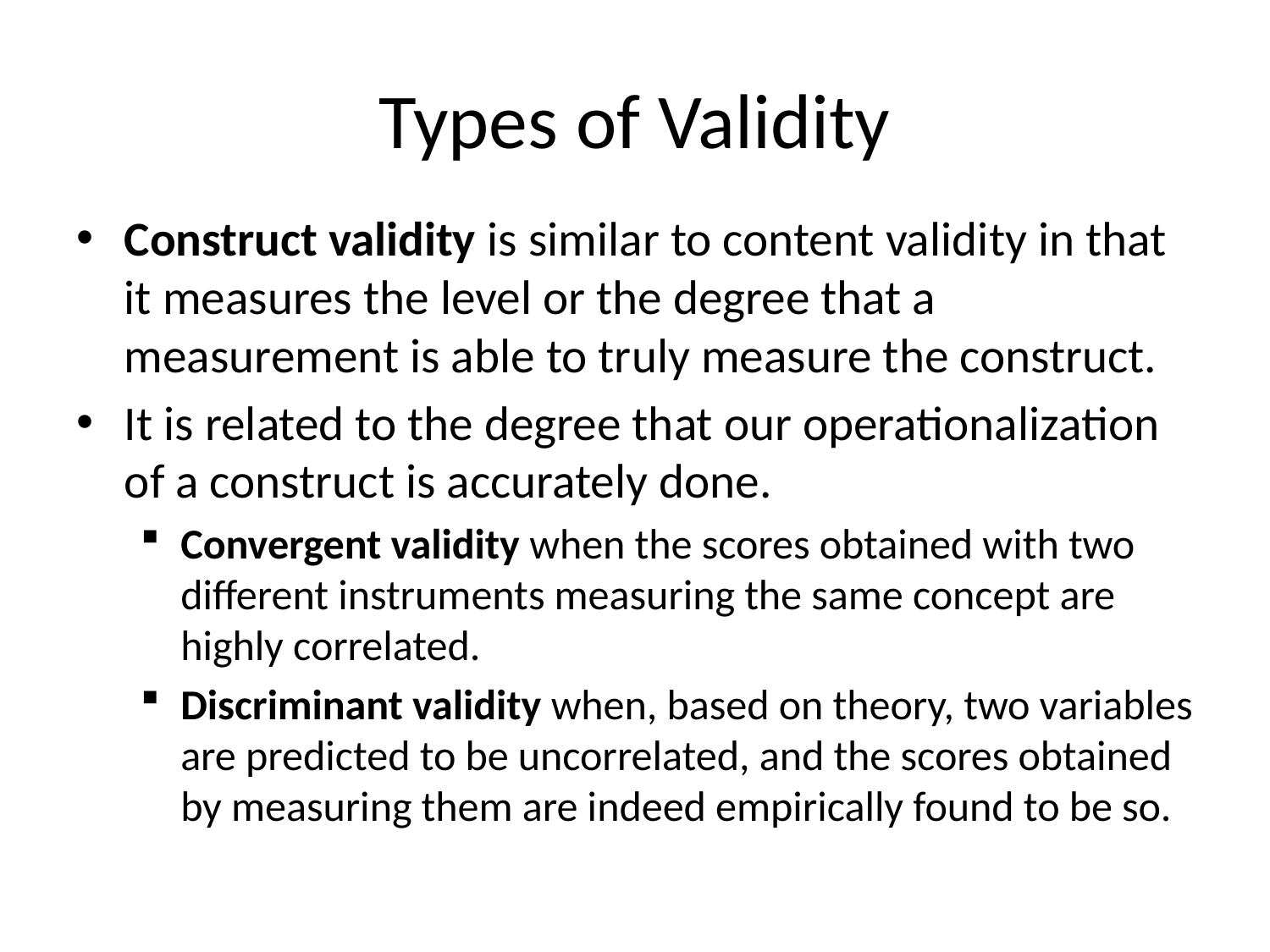

# Types of Validity
Construct validity is similar to content validity in that it measures the level or the degree that a measurement is able to truly measure the construct.
It is related to the degree that our operationalization of a construct is accurately done.
Convergent validity when the scores obtained with two different instruments measuring the same concept are highly correlated.
Discriminant validity when, based on theory, two variables are predicted to be uncorrelated, and the scores obtained by measuring them are indeed empirically found to be so.